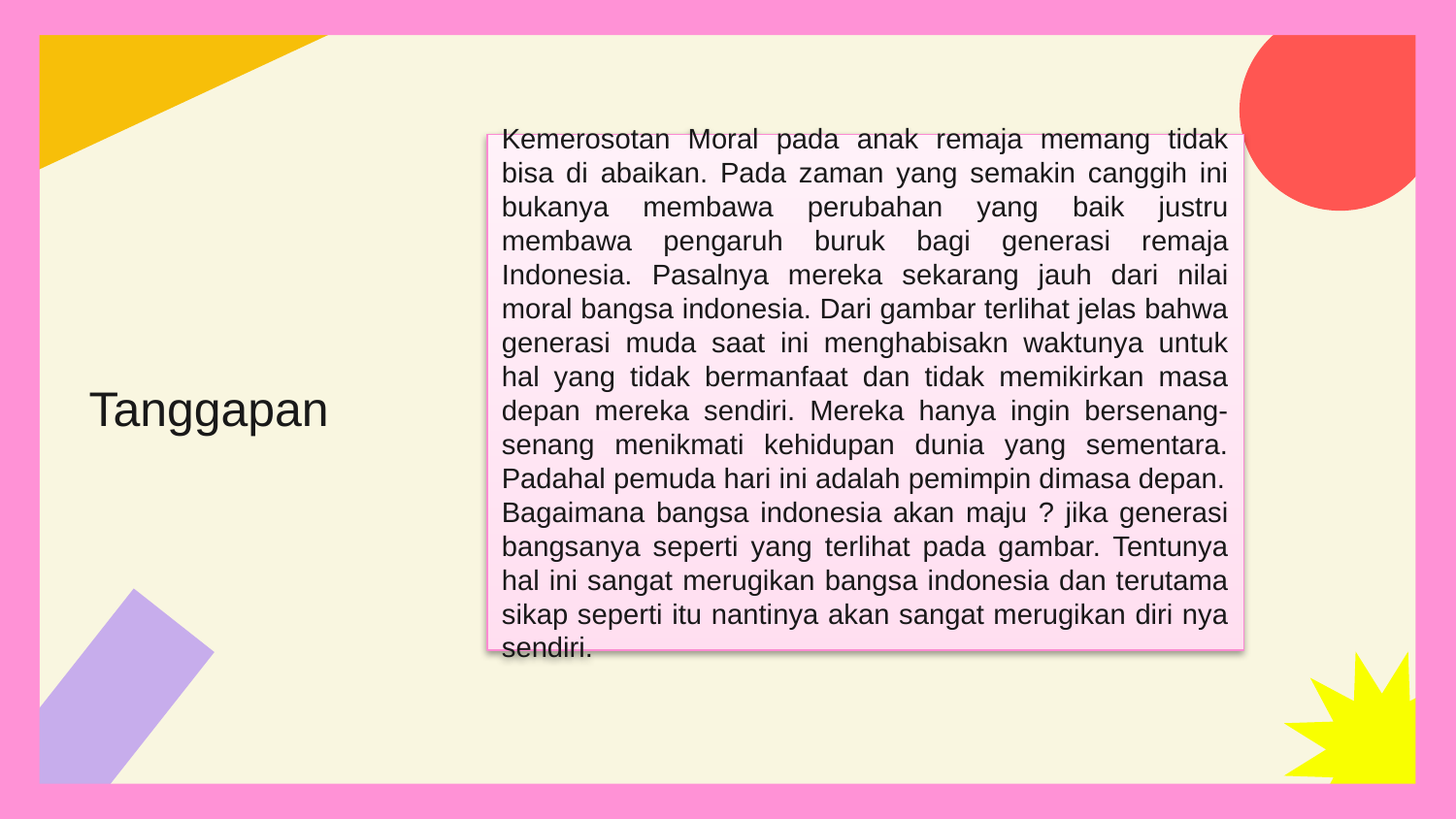

Kemerosotan Moral pada anak remaja memang tidak bisa di abaikan. Pada zaman yang semakin canggih ini bukanya membawa perubahan yang baik justru membawa pengaruh buruk bagi generasi remaja Indonesia. Pasalnya mereka sekarang jauh dari nilai moral bangsa indonesia. Dari gambar terlihat jelas bahwa generasi muda saat ini menghabisakn waktunya untuk hal yang tidak bermanfaat dan tidak memikirkan masa depan mereka sendiri. Mereka hanya ingin bersenang-senang menikmati kehidupan dunia yang sementara. Padahal pemuda hari ini adalah pemimpin dimasa depan.
Bagaimana bangsa indonesia akan maju ? jika generasi bangsanya seperti yang terlihat pada gambar. Tentunya hal ini sangat merugikan bangsa indonesia dan terutama sikap seperti itu nantinya akan sangat merugikan diri nya sendiri.
Tanggapan